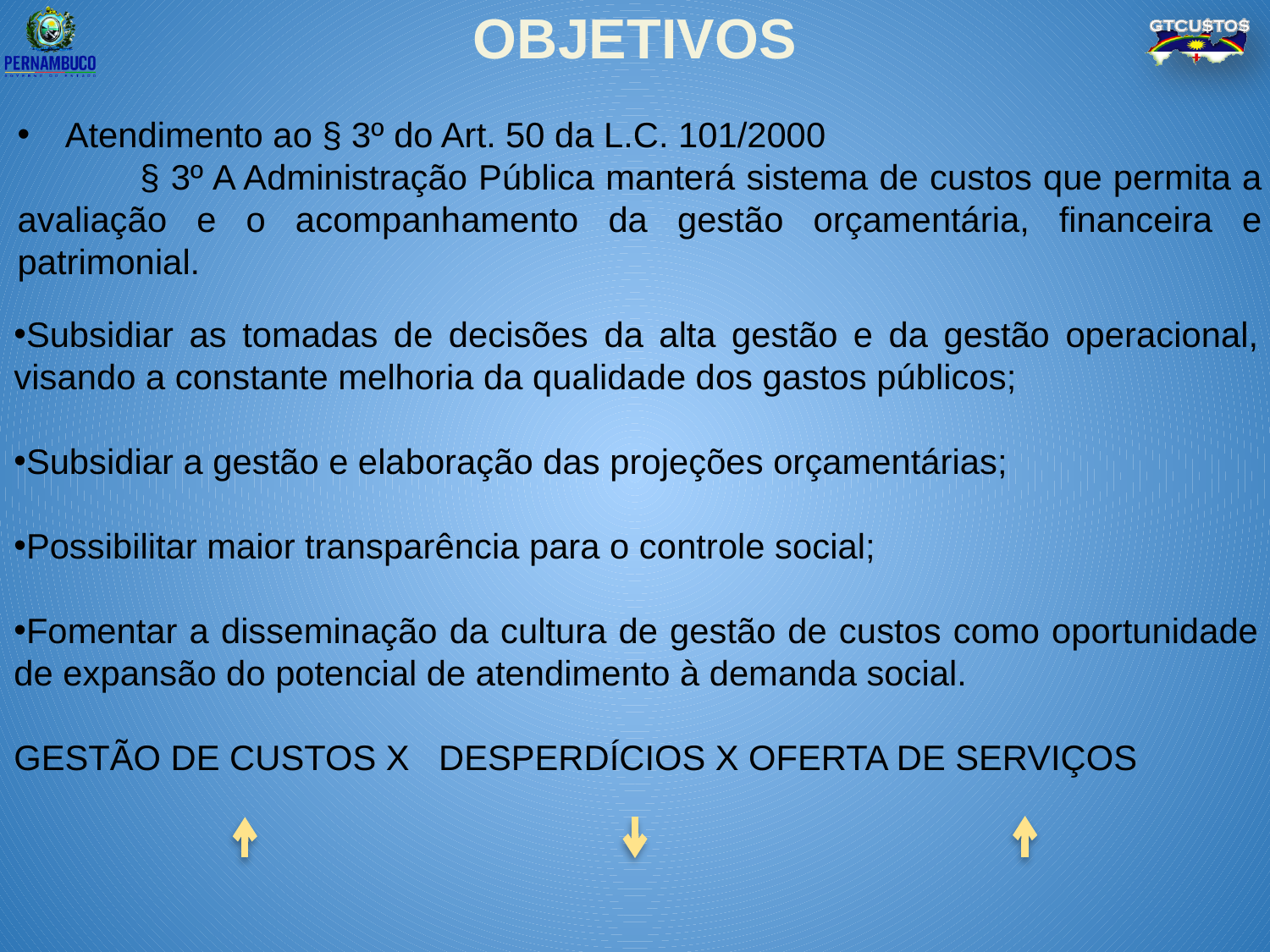

OBJETIVOS
Atendimento ao § 3º do Art. 50 da L.C. 101/2000
           § 3º A Administração Pública manterá sistema de custos que permita a avaliação e o acompanhamento da gestão orçamentária, financeira e patrimonial.

Subsidiar as tomadas de decisões da alta gestão e da gestão operacional, visando a constante melhoria da qualidade dos gastos públicos;

Subsidiar a gestão e elaboração das projeções orçamentárias;

Possibilitar maior transparência para o controle social;

Fomentar a disseminação da cultura de gestão de custos como oportunidade de expansão do potencial de atendimento à demanda social.

GESTÃO DE CUSTOS X   DESPERDÍCIOS X OFERTA DE SERVIÇOS